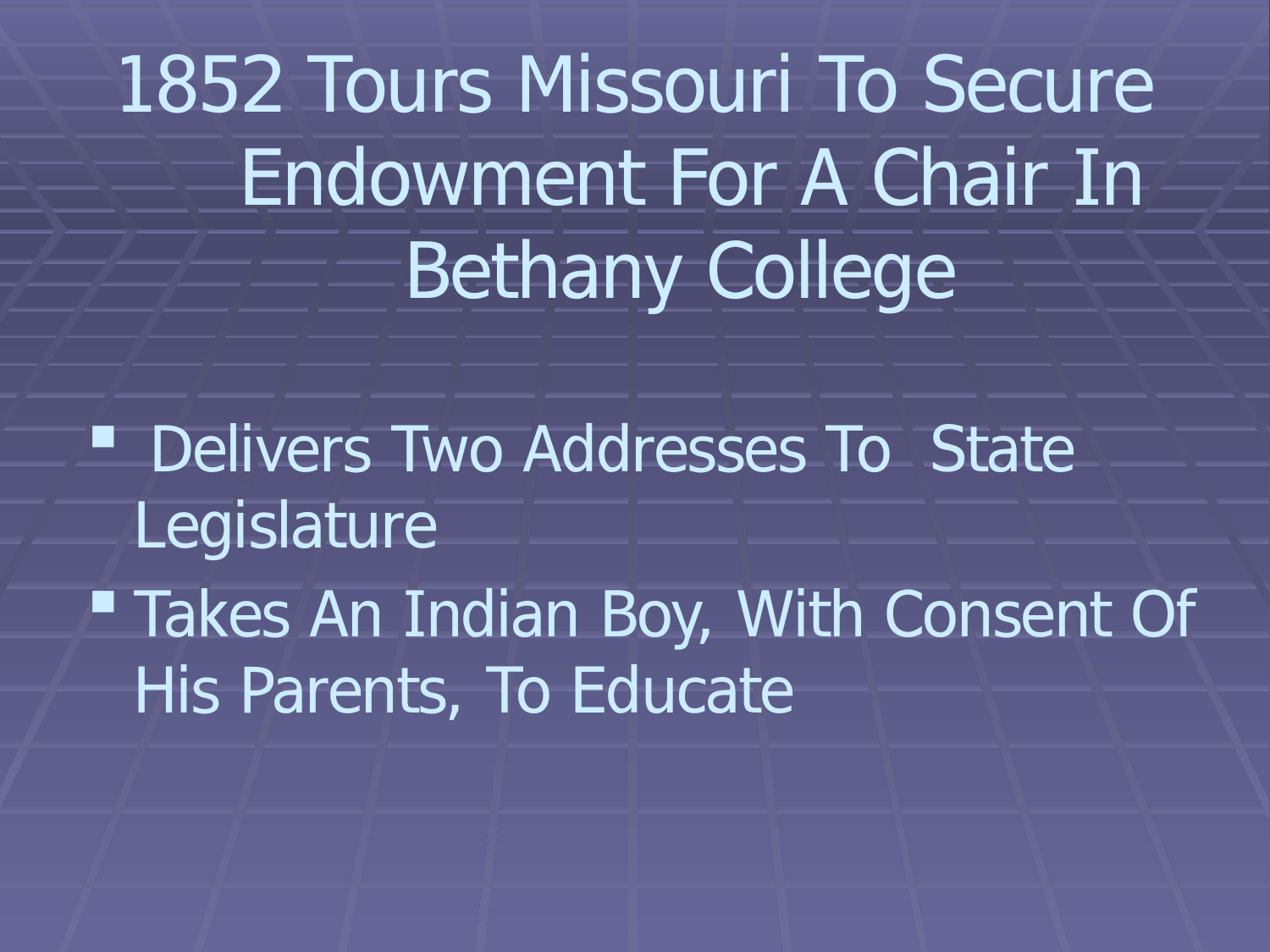

# 1852 Tours Missouri To Secure Endowment For A Chair In Bethany College
 Delivers Two Addresses To  State Legislature
Takes An Indian Boy, With Consent Of His Parents, To Educate